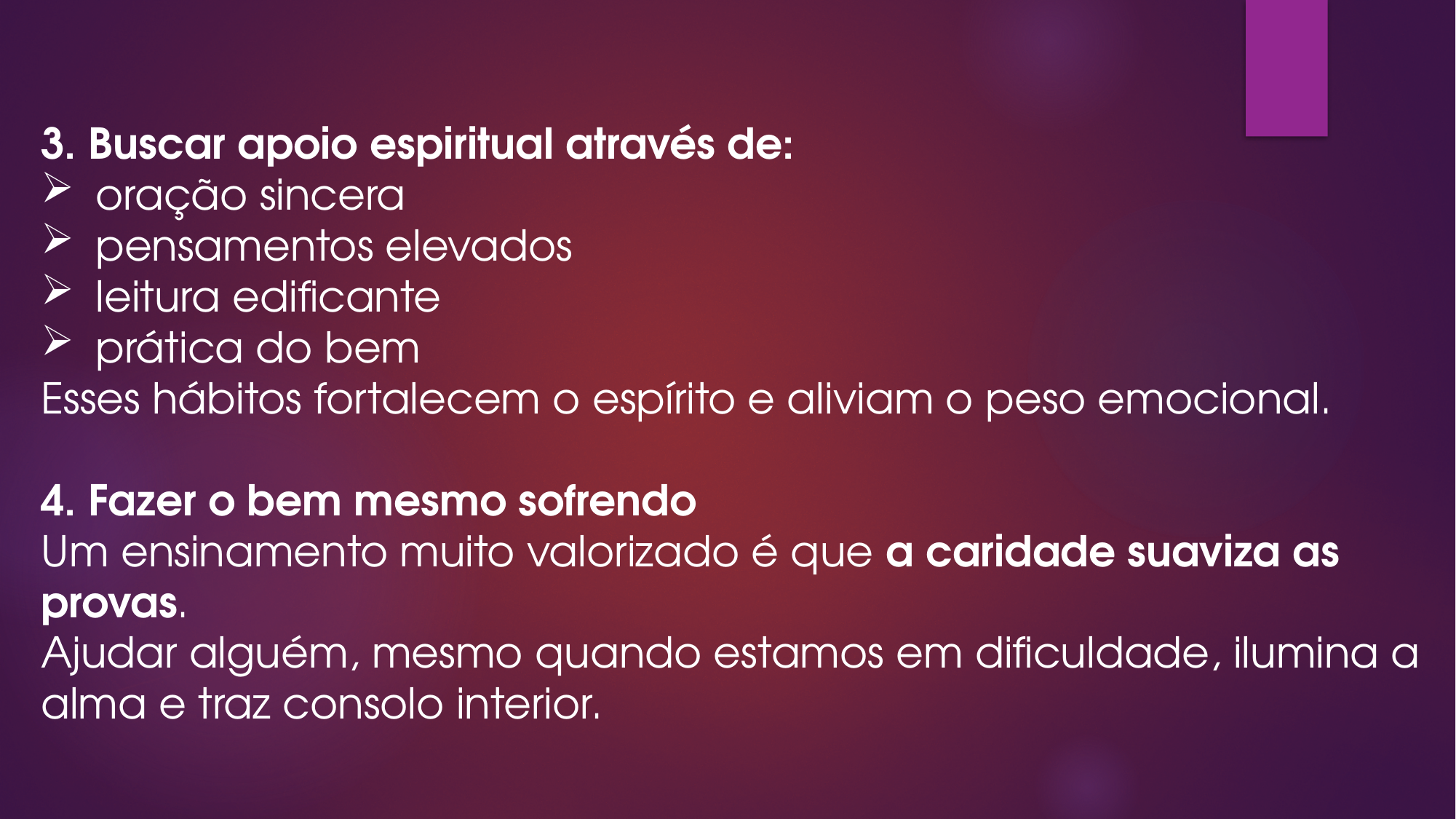

3. Buscar apoio espiritual através de:
oração sincera
pensamentos elevados
leitura edificante
prática do bem
Esses hábitos fortalecem o espírito e aliviam o peso emocional.

4. Fazer o bem mesmo sofrendo
Um ensinamento muito valorizado é que a caridade suaviza as provas.
Ajudar alguém, mesmo quando estamos em dificuldade, ilumina a alma e traz consolo interior.